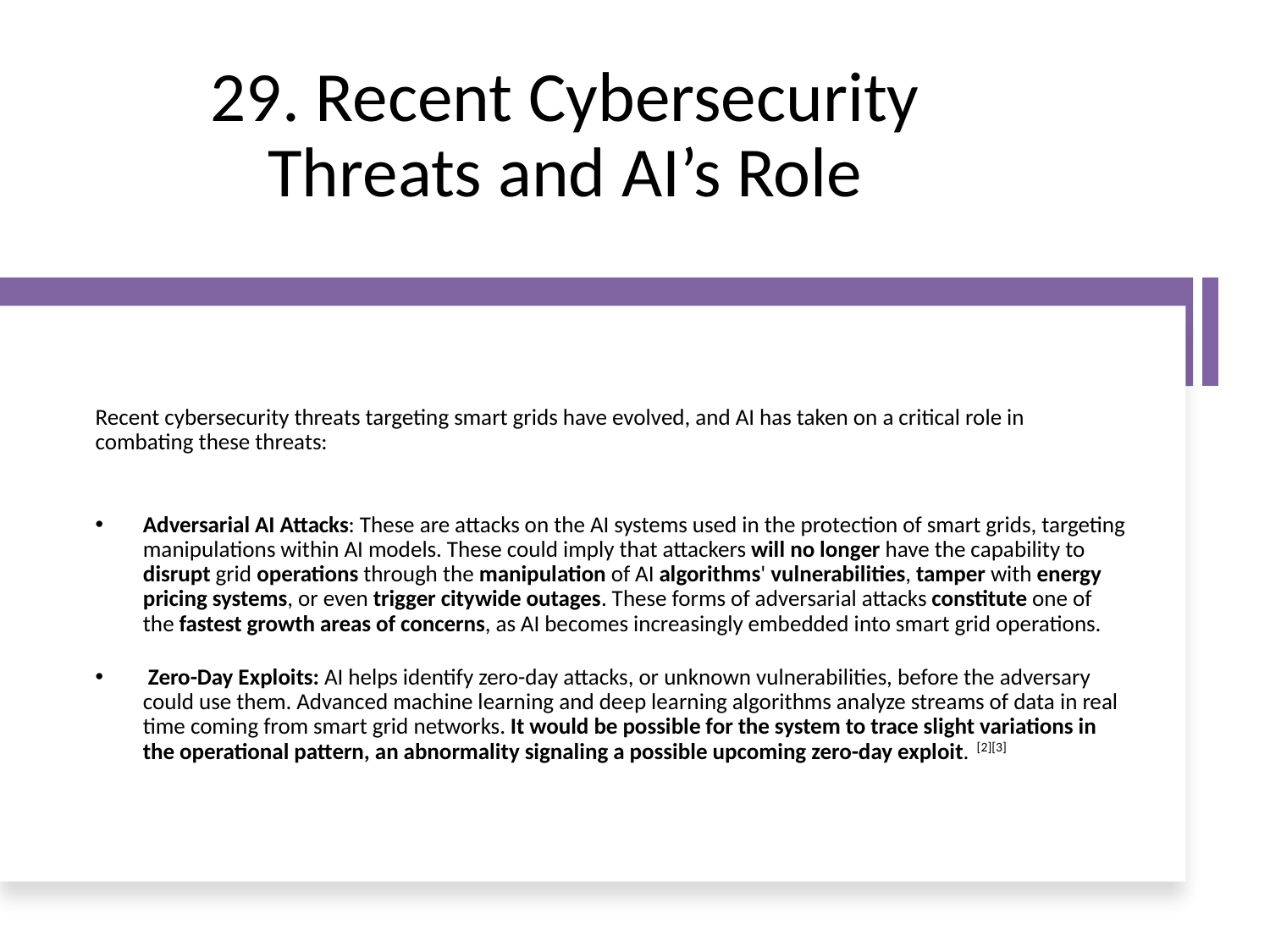

# 29. Recent Cybersecurity Threats and AI’s Role

Recent cybersecurity threats targeting smart grids have evolved, and AI has taken on a critical role in combating these threats:

Adversarial AI Attacks: These are attacks on the AI systems used in the protection of smart grids, targeting manipulations within AI models. These could imply that attackers will no longer have the capability to disrupt grid operations through the manipulation of AI algorithms' vulnerabilities, tamper with energy pricing systems, or even trigger citywide outages. These forms of adversarial attacks constitute one of the fastest growth areas of concerns, as AI becomes increasingly embedded into smart grid operations.
 Zero-Day Exploits: AI helps identify zero-day attacks, or unknown vulnerabilities, before the adversary could use them. Advanced machine learning and deep learning algorithms analyze streams of data in real time coming from smart grid networks. It would be possible for the system to trace slight variations in the operational pattern, an abnormality signaling a possible upcoming zero-day exploit.  [2][3]